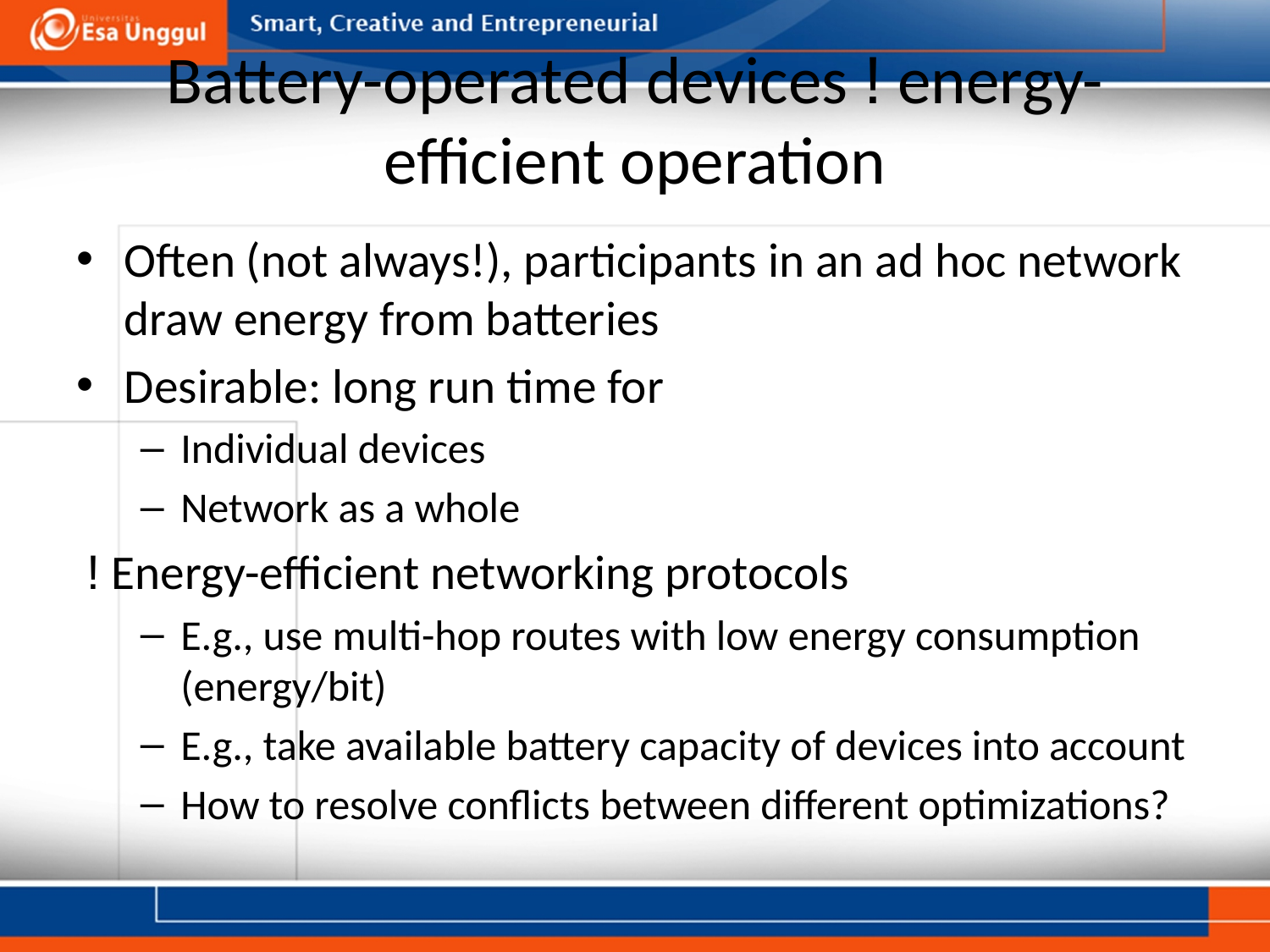

# Battery-operated devices ! energy-efficient operation
Often (not always!), participants in an ad hoc network draw energy from batteries
Desirable: long run time for
Individual devices
Network as a whole
 ! Energy-efficient networking protocols
E.g., use multi-hop routes with low energy consumption (energy/bit)
E.g., take available battery capacity of devices into account
How to resolve conflicts between different optimizations?